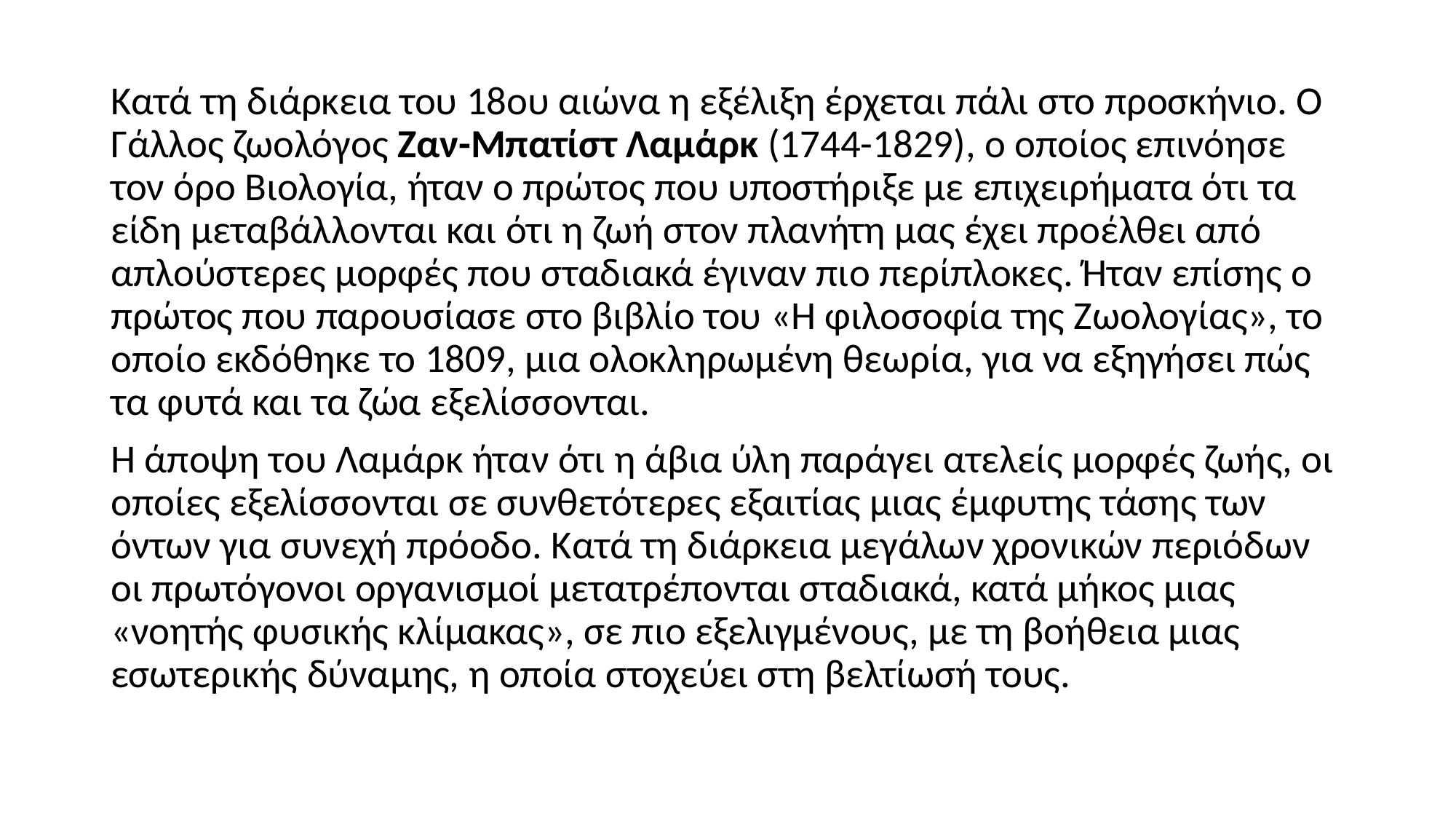

Κατά τη διάρκεια του 18ου αιώνα η εξέλιξη έρχεται πάλι στο προσκήνιο. Ο Γάλλος ζωολόγος Ζαν-Μπατίστ Λαμάρκ (1744-1829), ο οποίος επινόησε τον όρο Βιολογία, ήταν ο πρώτος που υποστήριξε με επιχειρήματα ότι τα είδη μεταβάλλονται και ότι η ζωή στον πλανήτη μας έχει προέλθει από απλούστερες μορφές που σταδιακά έγιναν πιο περίπλοκες. Ήταν επίσης ο πρώτος που παρουσίασε στο βιβλίο του «Η φιλοσοφία της Ζωολογίας», το οποίο εκδόθηκε το 1809, μια ολοκληρωμένη θεωρία, για να εξηγήσει πώς τα φυτά και τα ζώα εξελίσσονται.
Η άποψη του Λαμάρκ ήταν ότι η άβια ύλη παράγει ατελείς μορφές ζωής, οι οποίες εξελίσσονται σε συνθετότερες εξαιτίας μιας έμφυτης τάσης των όντων για συνεχή πρόοδο. Κατά τη διάρκεια μεγάλων χρονικών περιόδων οι πρωτόγονοι οργανισμοί μετατρέπονται σταδιακά, κατά μήκος μιας «νοητής φυσικής κλίμακας», σε πιο εξελιγμένους, με τη βοήθεια μιας εσωτερικής δύναμης, η οποία στοχεύει στη βελτίωσή τους.